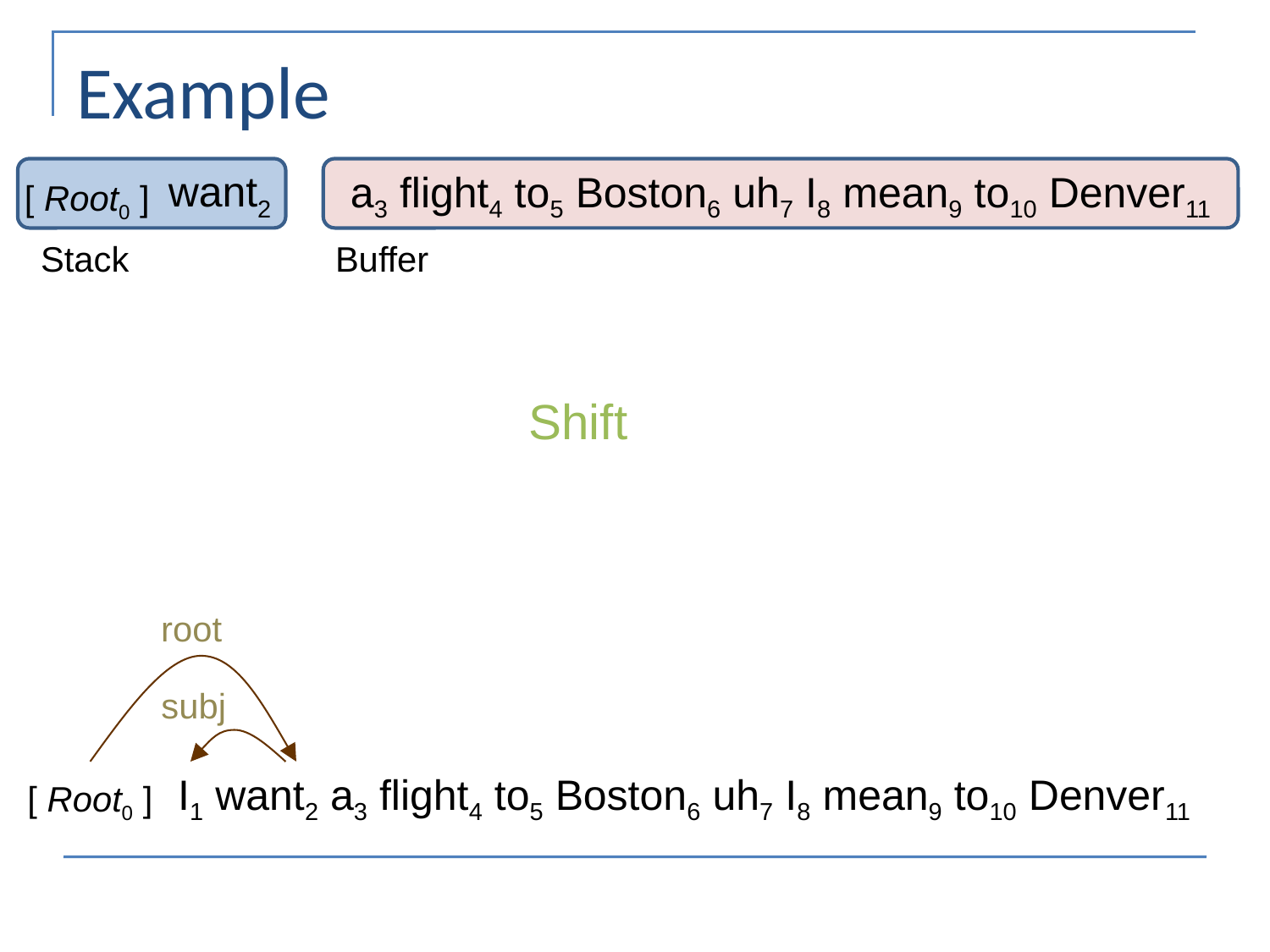

# Example

want2

a3 flight4 to5 Boston6 uh7 I8 mean9 to10 Denver11

[ Root0 ]
Stack
Buffer
Shift

root

subj

I1 want2 a3 flight4 to5 Boston6 uh7 I8 mean9 to10 Denver11

[ Root0 ]